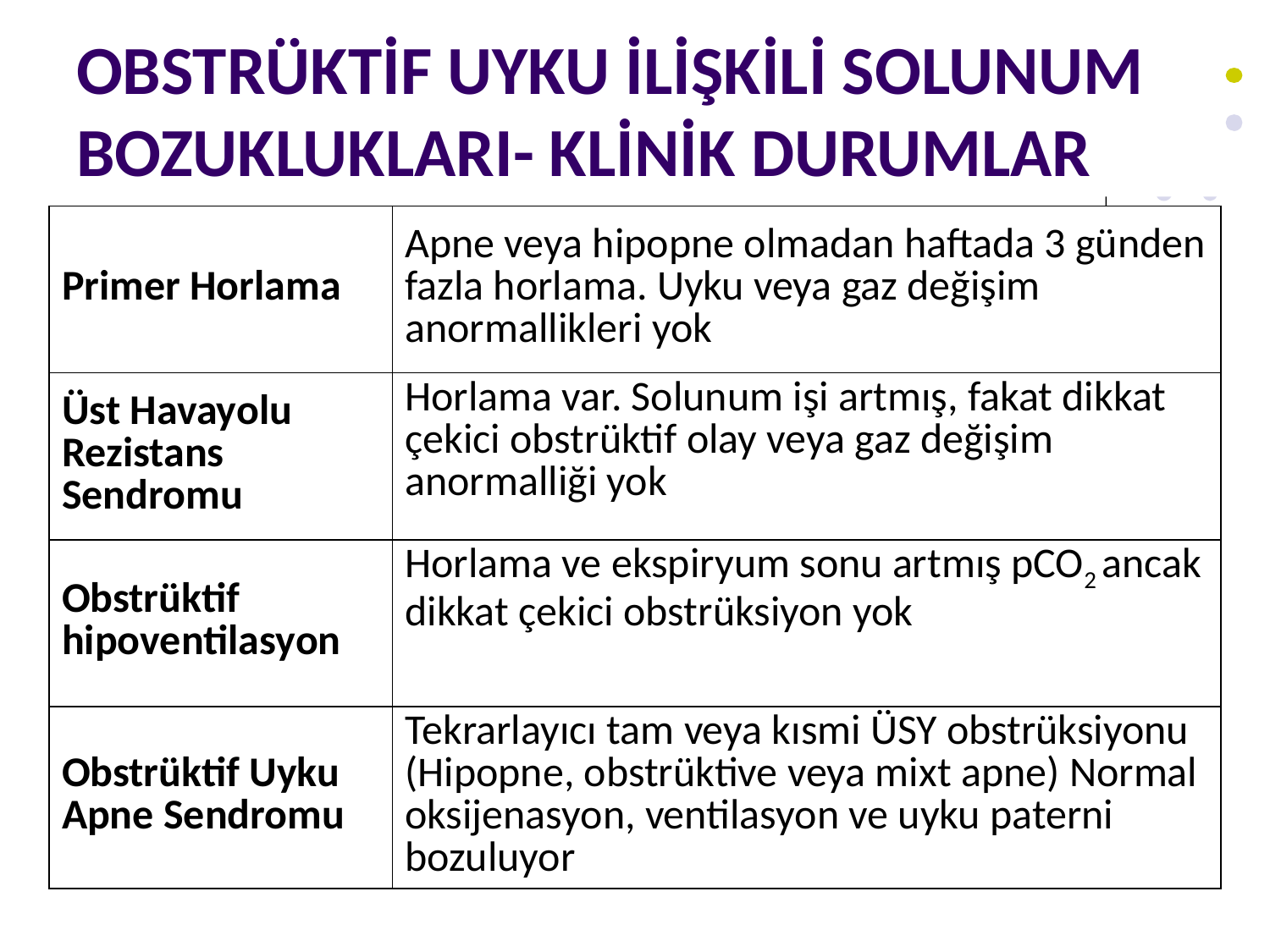

# Obstrüktif Uyku İlişkili Solunum Bozuklukları Klinik Durumlar
OBSTRÜKTİF UYKU İLİŞKİLİ SOLUNUM BOZUKLUKLARI- KLİNİK DURUMLAR
| Primer Horlama | Apne veya hipopne olmadan haftada 3 günden fazla horlama. Uyku veya gaz değişim anormallikleri yok |
| --- | --- |
| Üst Havayolu Rezistans Sendromu | Horlama var. Solunum işi artmış, fakat dikkat çekici obstrüktif olay veya gaz değişim anormalliği yok |
| Obstrüktif hipoventilasyon | Horlama ve ekspiryum sonu artmış pCO2 ancak dikkat çekici obstrüksiyon yok |
| Obstrüktif Uyku Apne Sendromu | Tekrarlayıcı tam veya kısmi ÜSY obstrüksiyonu (Hipopne, obstrüktive veya mixt apne) Normal oksijenasyon, ventilasyon ve uyku paterni bozuluyor |